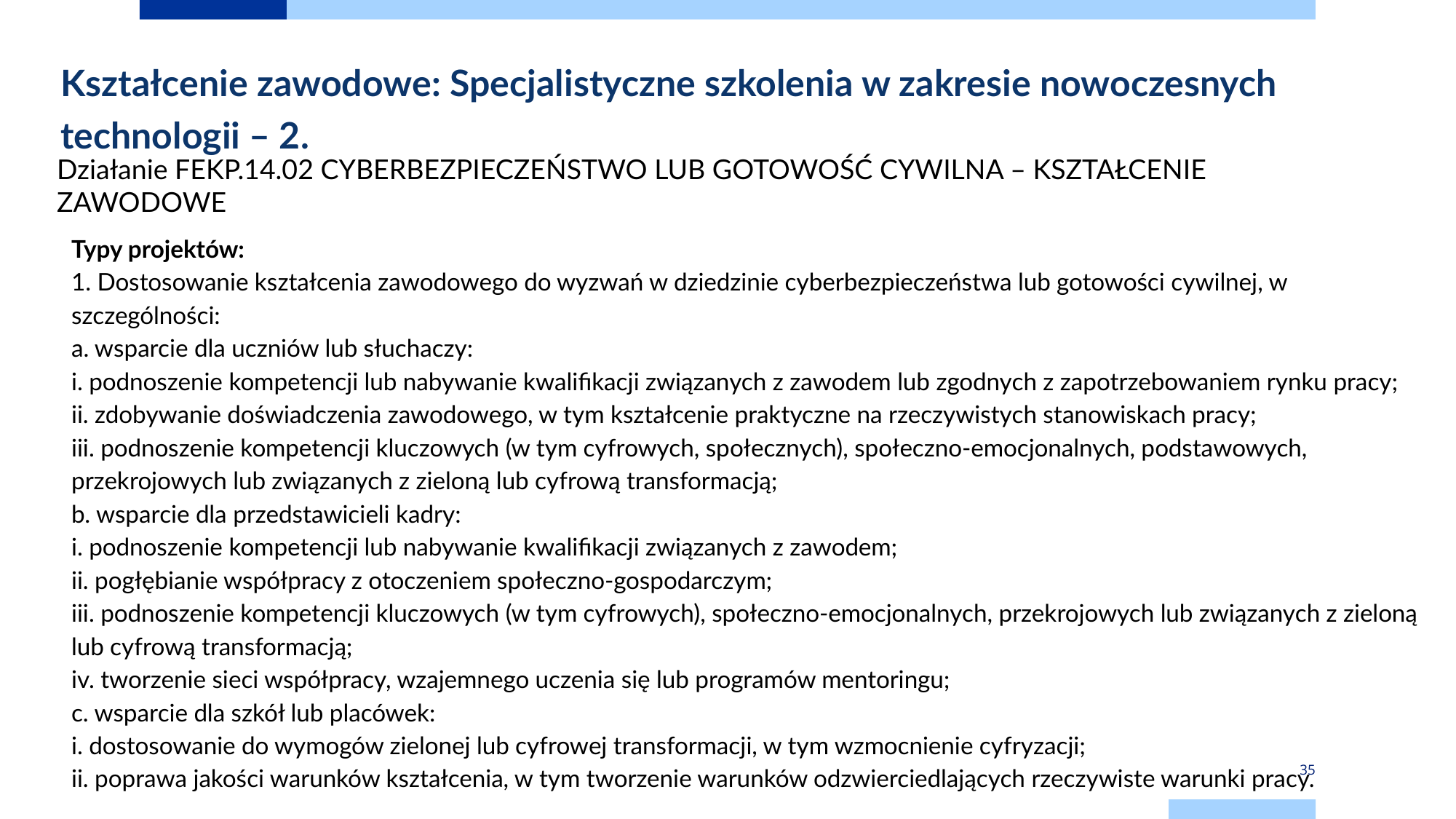

Kształcenie zawodowe: Specjalistyczne szkolenia w zakresie nowoczesnych technologii – 2.
Działanie FEKP.14.02 CYBERBEZPIECZEŃSTWO LUB GOTOWOŚĆ CYWILNA – KSZTAŁCENIE ZAWODOWE
Typy projektów:
1. Dostosowanie kształcenia zawodowego do wyzwań w dziedzinie cyberbezpieczeństwa lub gotowości cywilnej, w szczególności:
a. wsparcie dla uczniów lub słuchaczy:
i. podnoszenie kompetencji lub nabywanie kwalifikacji związanych z zawodem lub zgodnych z zapotrzebowaniem rynku pracy;
ii. zdobywanie doświadczenia zawodowego, w tym kształcenie praktyczne na rzeczywistych stanowiskach pracy;
iii. podnoszenie kompetencji kluczowych (w tym cyfrowych, społecznych), społeczno-emocjonalnych, podstawowych, przekrojowych lub związanych z zieloną lub cyfrową transformacją;
b. wsparcie dla przedstawicieli kadry:
i. podnoszenie kompetencji lub nabywanie kwalifikacji związanych z zawodem;
ii. pogłębianie współpracy z otoczeniem społeczno-gospodarczym;
iii. podnoszenie kompetencji kluczowych (w tym cyfrowych), społeczno-emocjonalnych, przekrojowych lub związanych z zieloną lub cyfrową transformacją;
iv. tworzenie sieci współpracy, wzajemnego uczenia się lub programów mentoringu;
c. wsparcie dla szkół lub placówek:
i. dostosowanie do wymogów zielonej lub cyfrowej transformacji, w tym wzmocnienie cyfryzacji;
ii. poprawa jakości warunków kształcenia, w tym tworzenie warunków odzwierciedlających rzeczywiste warunki pracy.
35